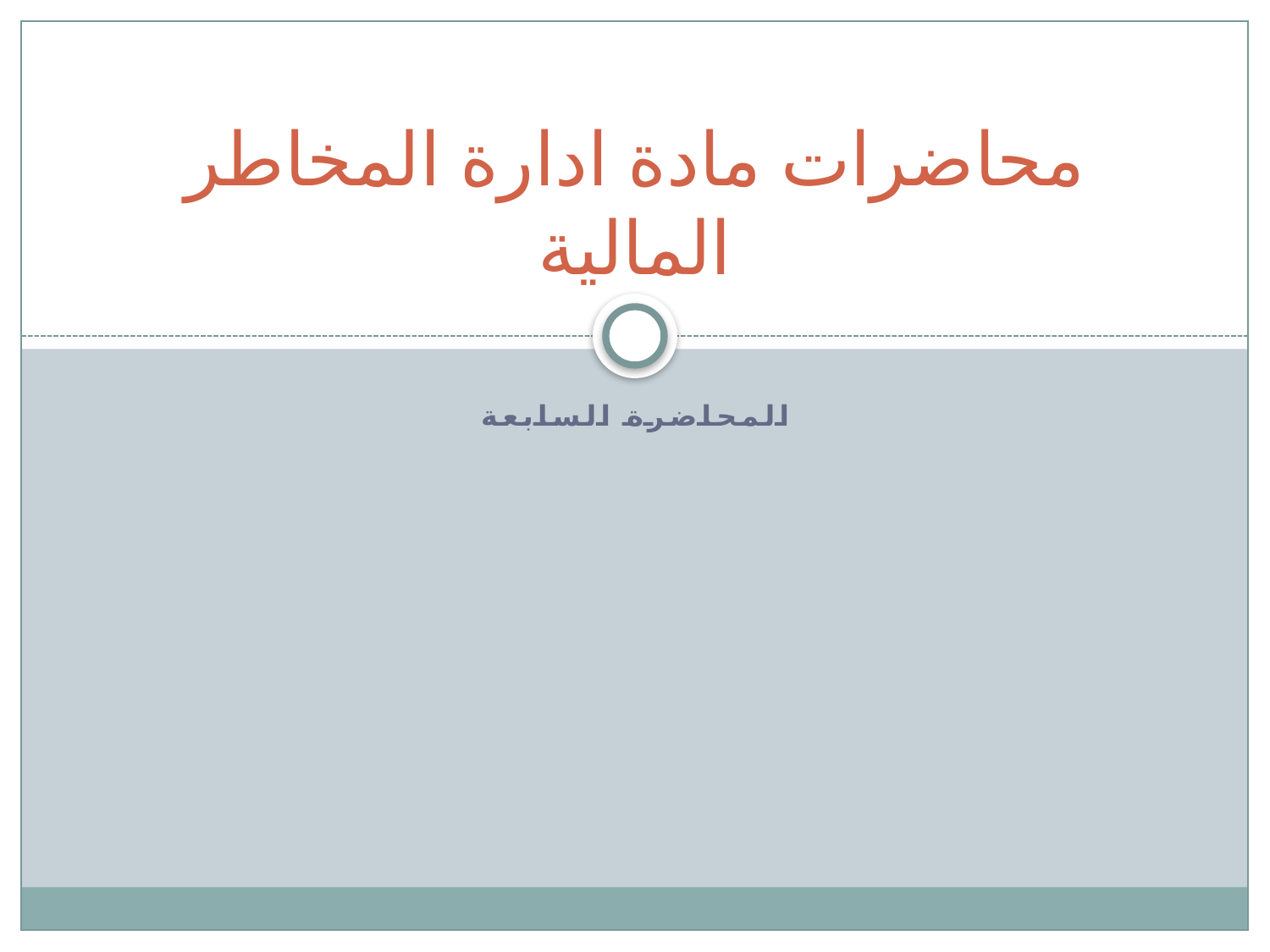

# محاضرات مادة ادارة المخاطر المالية
المحاضرة السابعة